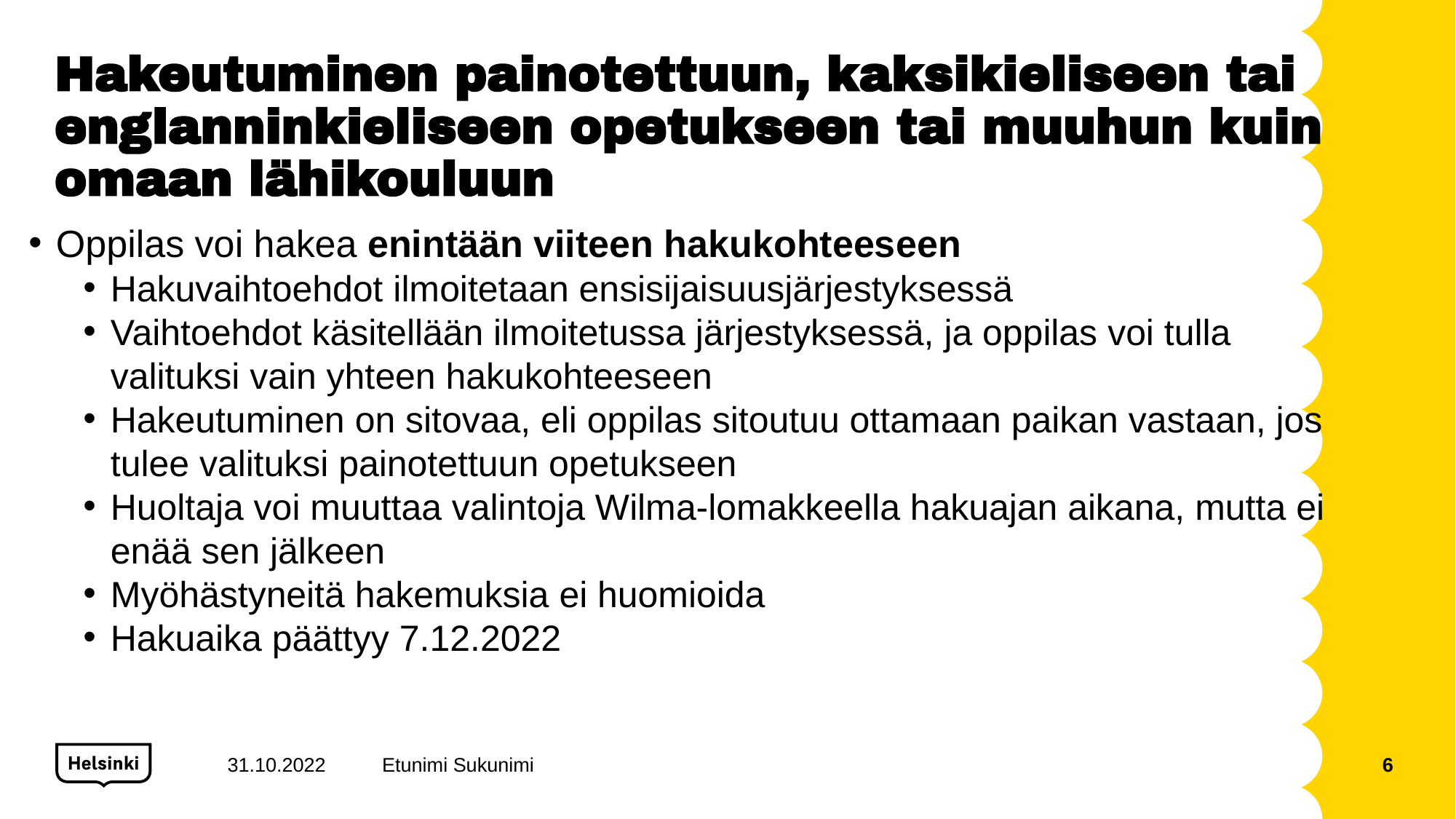

# Hakeutuminen painotettuun, kaksikieliseen tai englanninkieliseen opetukseen tai muuhun kuin omaan lähikouluun
Oppilas voi hakea enintään viiteen hakukohteeseen
Hakuvaihtoehdot ilmoitetaan ensisijaisuusjärjestyksessä
Vaihtoehdot käsitellään ilmoitetussa järjestyksessä, ja oppilas voi tulla valituksi vain yhteen hakukohteeseen
Hakeutuminen on sitovaa, eli oppilas sitoutuu ottamaan paikan vastaan, jos tulee valituksi painotettuun opetukseen
Huoltaja voi muuttaa valintoja Wilma-lomakkeella hakuajan aikana, mutta ei enää sen jälkeen
Myöhästyneitä hakemuksia ei huomioida
Hakuaika päättyy 7.12.2022

31.10.2022
Etunimi Sukunimi
6